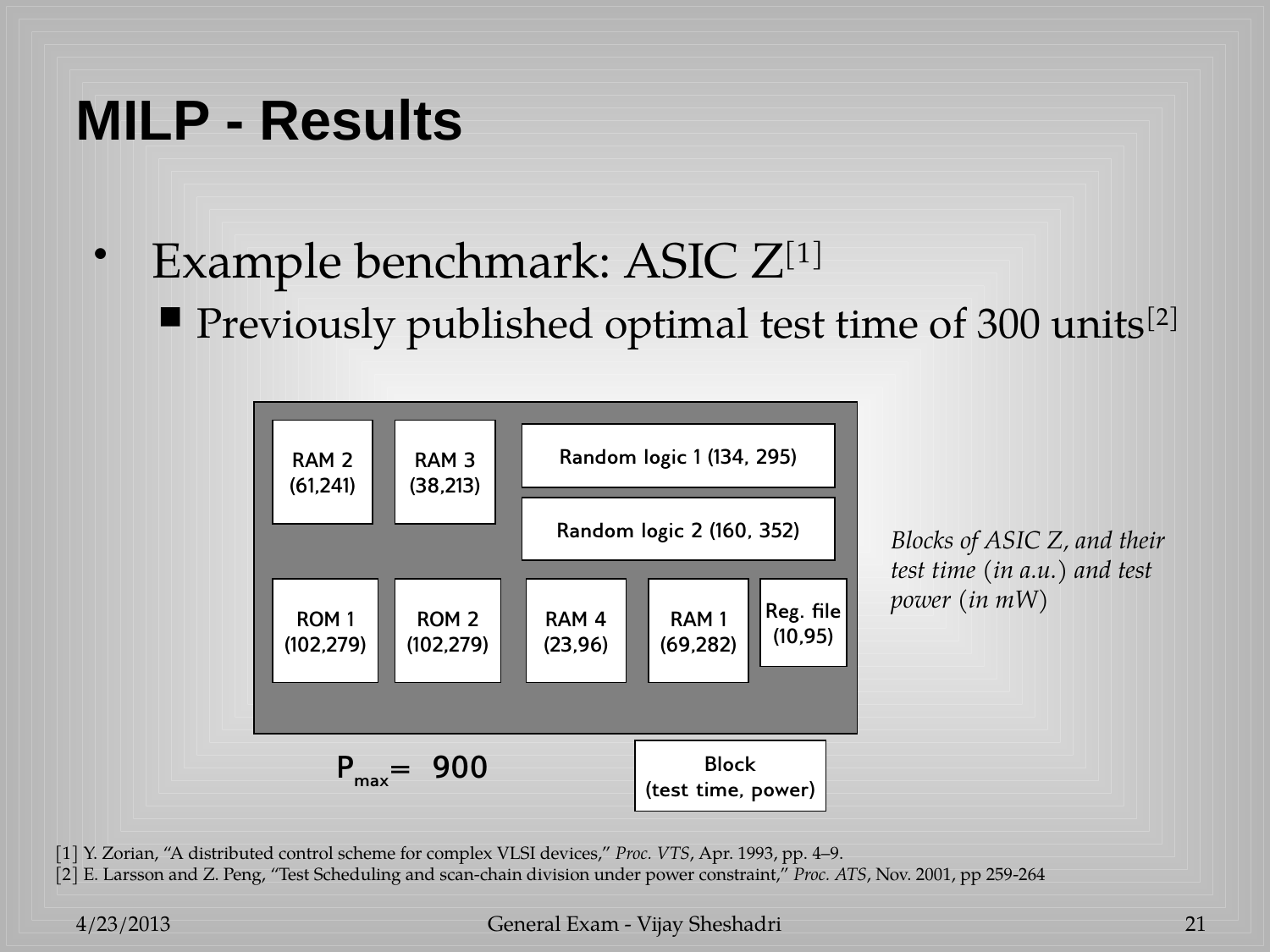

# MILP - Results
Example benchmark: ASIC Z[1]
Previously published optimal test time of 300 units[2]

RAM 2
(61,241)
RAM 3
(38,213)
Random logic 1 (134, 295)
Random logic 2 (160, 352)
ROM 1
(102,279)
ROM 2
(102,279)
RAM 4
(23,96)
RAM 1
(69,282)
Reg. file
(10,95)
Blocks of ASIC Z, and their test time (in a.u.) and test power (in mW)
Pmax=  900
Block
(test time, power)
[1] Y. Zorian, “A distributed control scheme for complex VLSI devices,” Proc. VTS, Apr. 1993, pp. 4–9.
[2] E. Larsson and Z. Peng, “Test Scheduling and scan-chain division under power constraint,” Proc. ATS, Nov. 2001, pp 259-264
4/23/2013
General Exam - Vijay Sheshadri
21